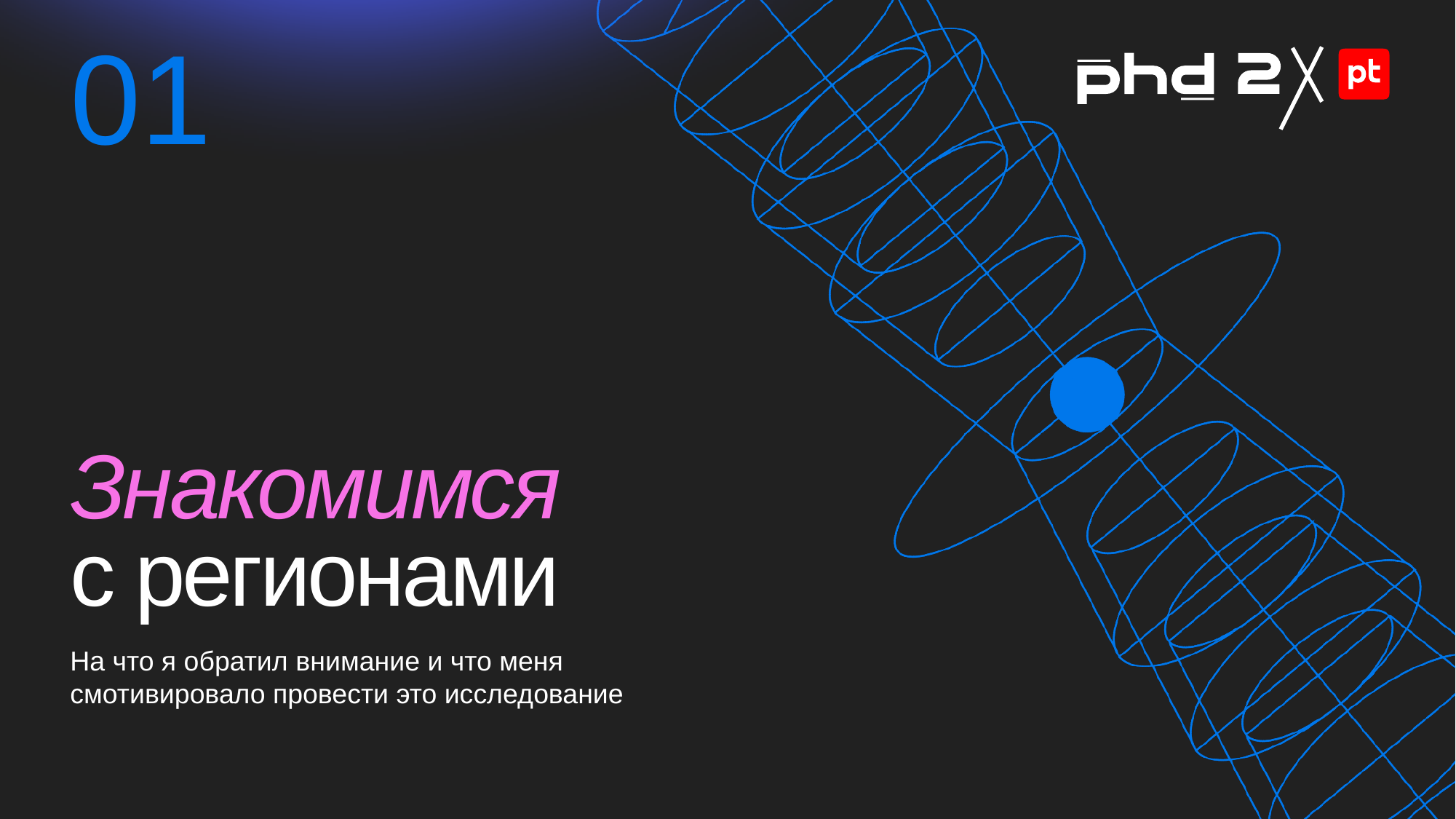

01
# Знакомимся с регионами
На что я обратил внимание и что меня смотивировало провести это исследование